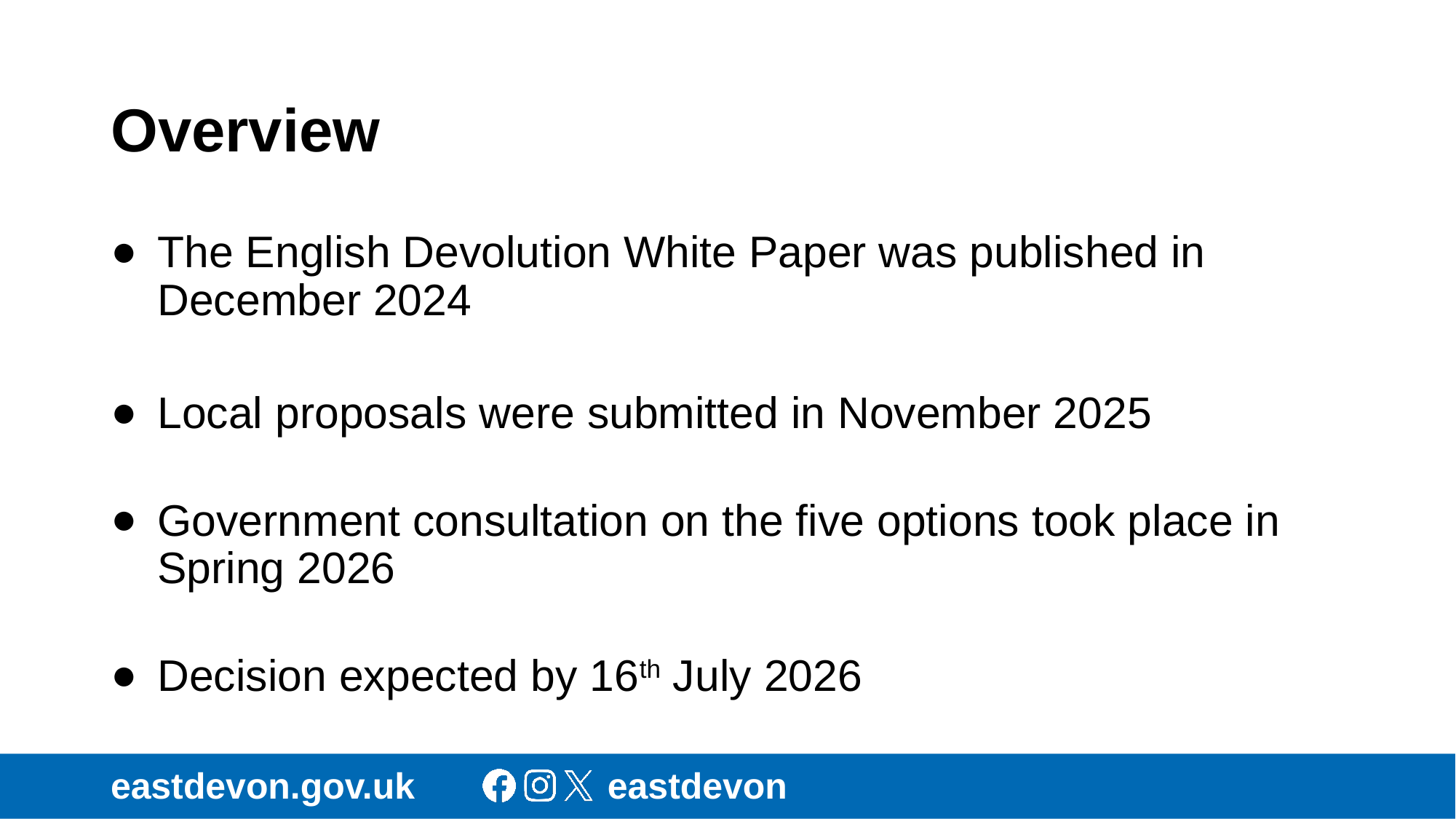

# Overview
The English Devolution White Paper was published in December 2024
Local proposals were submitted in November 2025
Government consultation on the five options took place in Spring 2026
Decision expected by 16th July 2026